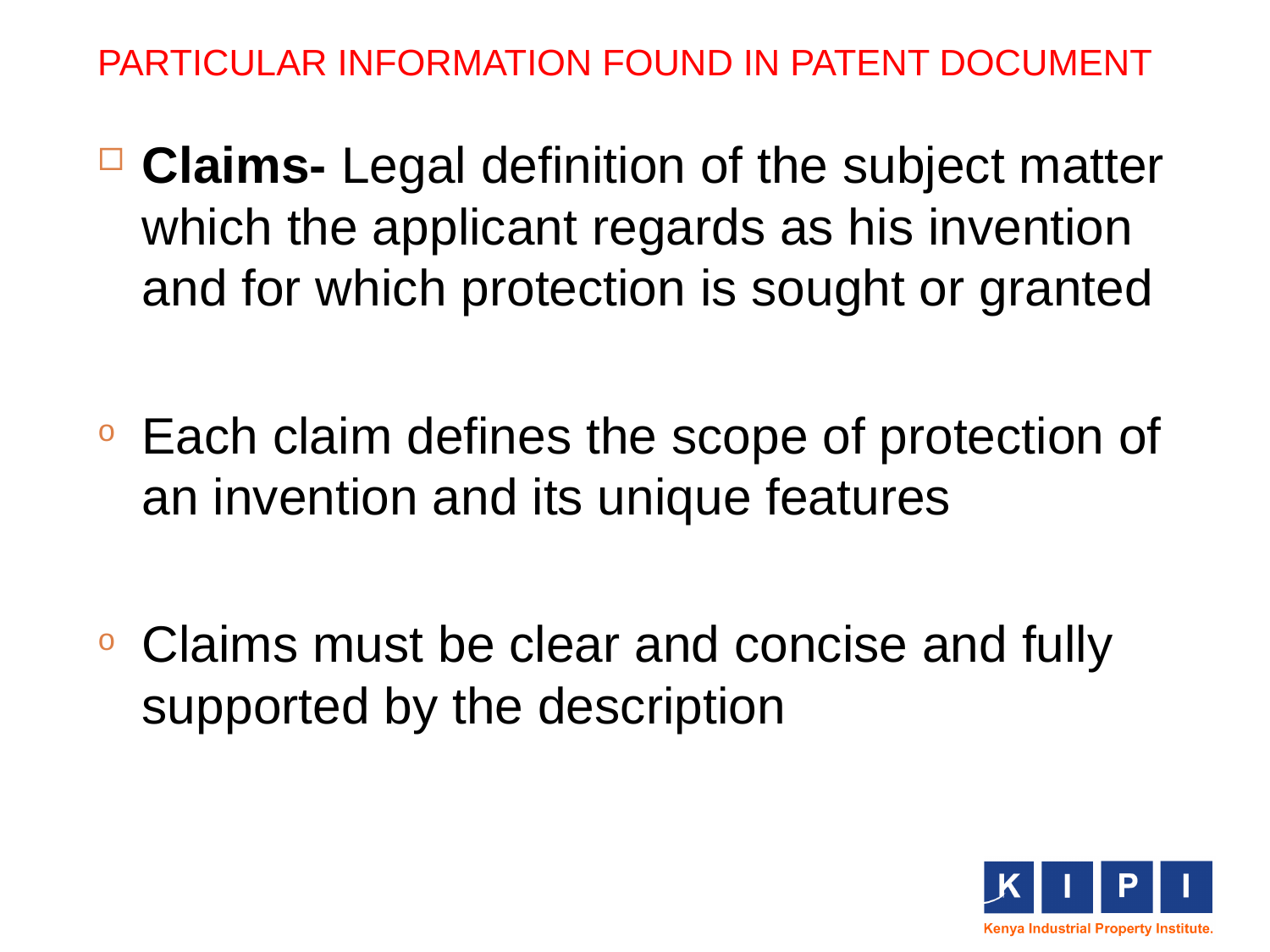

# PARTICULAR INFORMATION FOUND IN PATENT DOCUMENT
Claims- Legal definition of the subject matter which the applicant regards as his invention and for which protection is sought or granted

Each claim defines the scope of protection of an invention and its unique features

Claims must be clear and concise and fully supported by the description

5